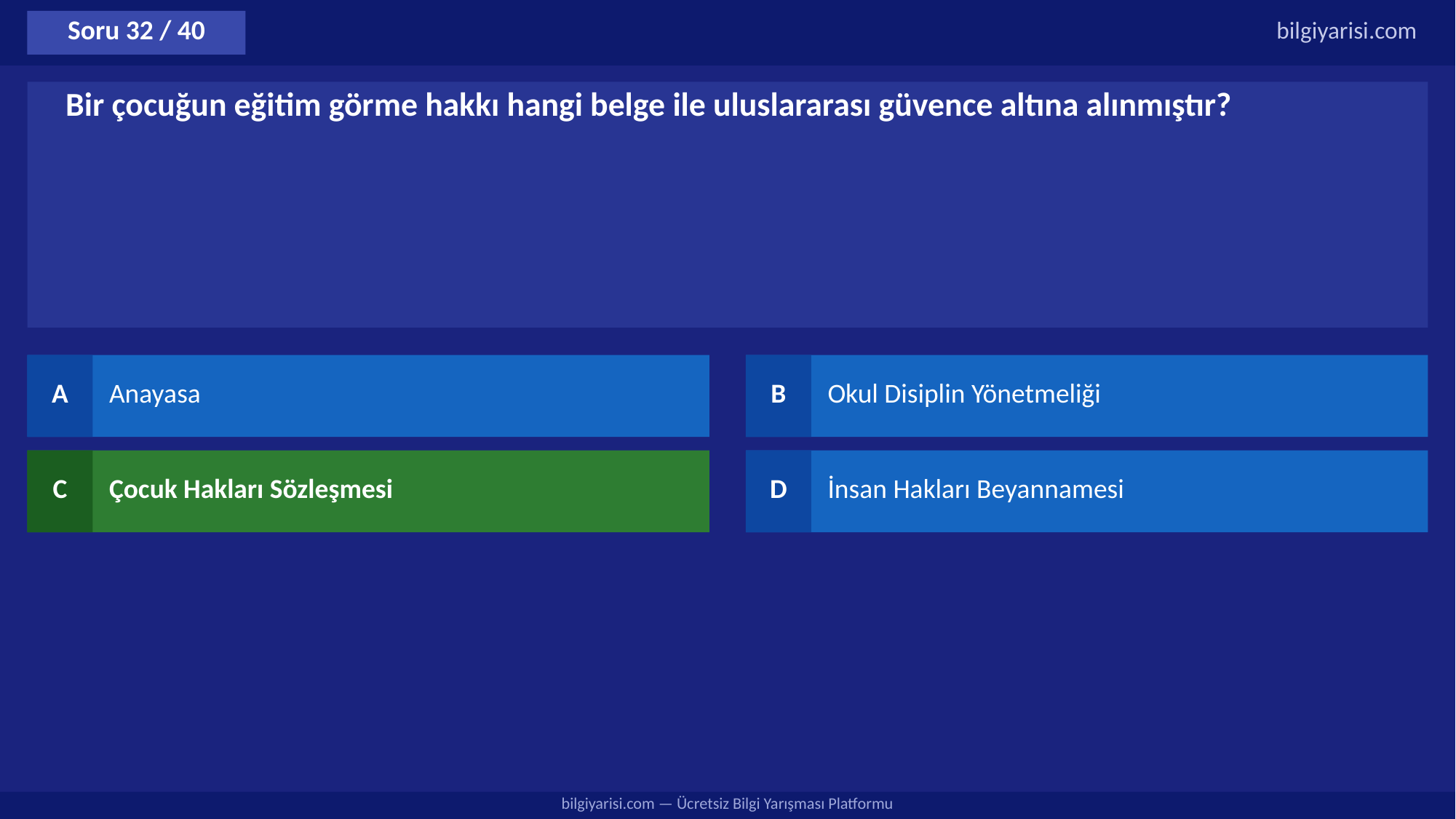

Soru 32 / 40
bilgiyarisi.com

Bir çocuğun eğitim görme hakkı hangi belge ile uluslararası güvence altına alınmıştır?

A
Anayasa

B
Okul Disiplin Yönetmeliği

C
Çocuk Hakları Sözleşmesi

D
İnsan Hakları Beyannamesi
bilgiyarisi.com — Ücretsiz Bilgi Yarışması Platformu